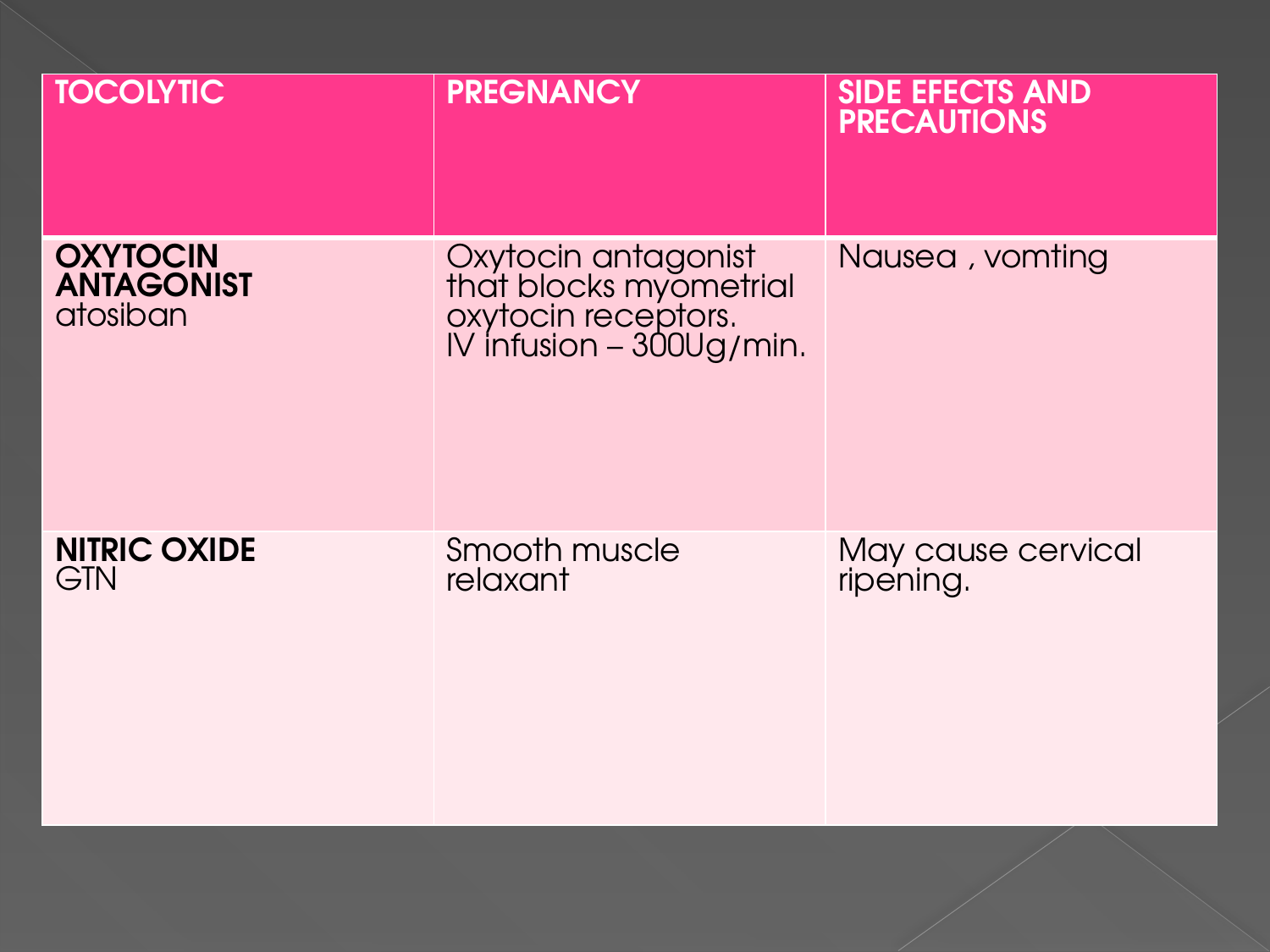

| TOCOLYTIC | PREGNANCY | SIDE EFECTS AND PRECAUTIONS |
| --- | --- | --- |
| OXYTOCIN ANTAGONIST atosiban | Oxytocin antagonist that blocks myometrial oxytocin receptors. IV infusion – 300Ug/min. | Nausea , vomting |
| NITRIC OXIDE GTN | Smooth muscle relaxant | May cause cervical ripening. |